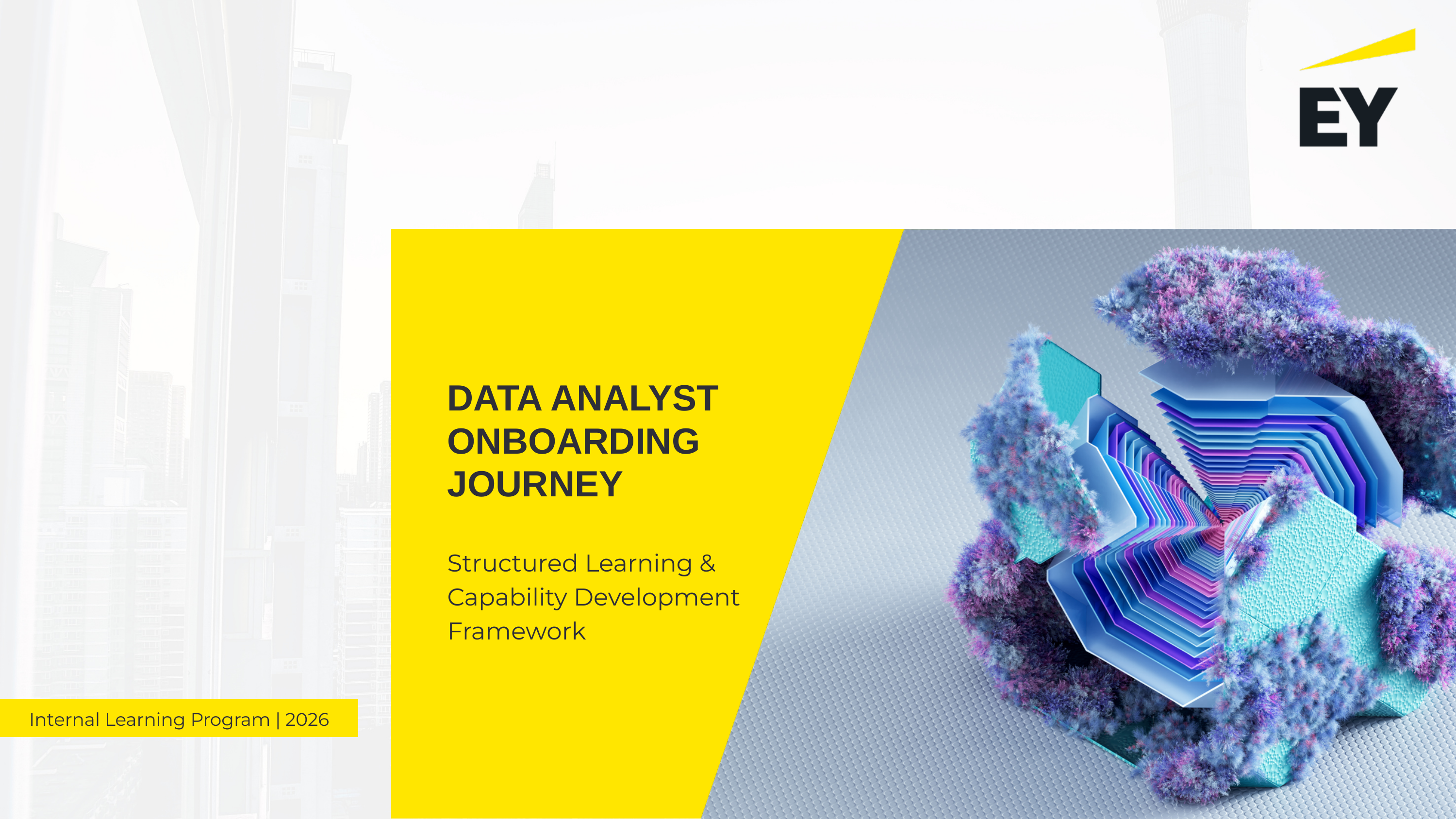

DATA ANALYST ONBOARDING JOURNEY

Structured Learning & Capability Development Framework

Internal Learning Program | 2026